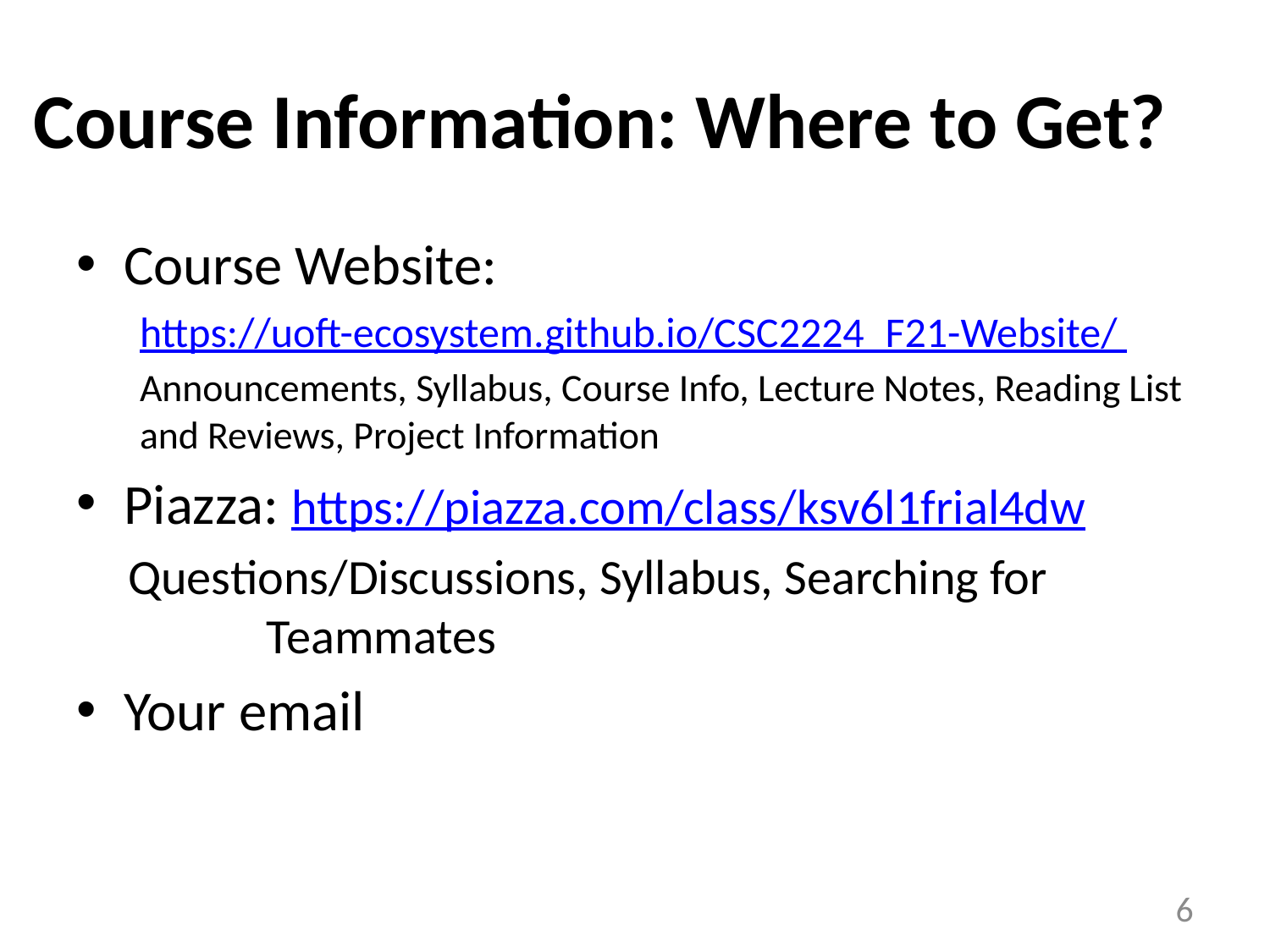

# Course Information: Where to Get?
Course Website:
https://uoft-ecosystem.github.io/CSC2224_F21-Website/
Announcements, Syllabus, Course Info, Lecture Notes, Reading List and Reviews, Project Information
Piazza: https://piazza.com/class/ksv6l1frial4dw
     Questions/Discussions, Syllabus, Searching for                               Teammates
Your email
6